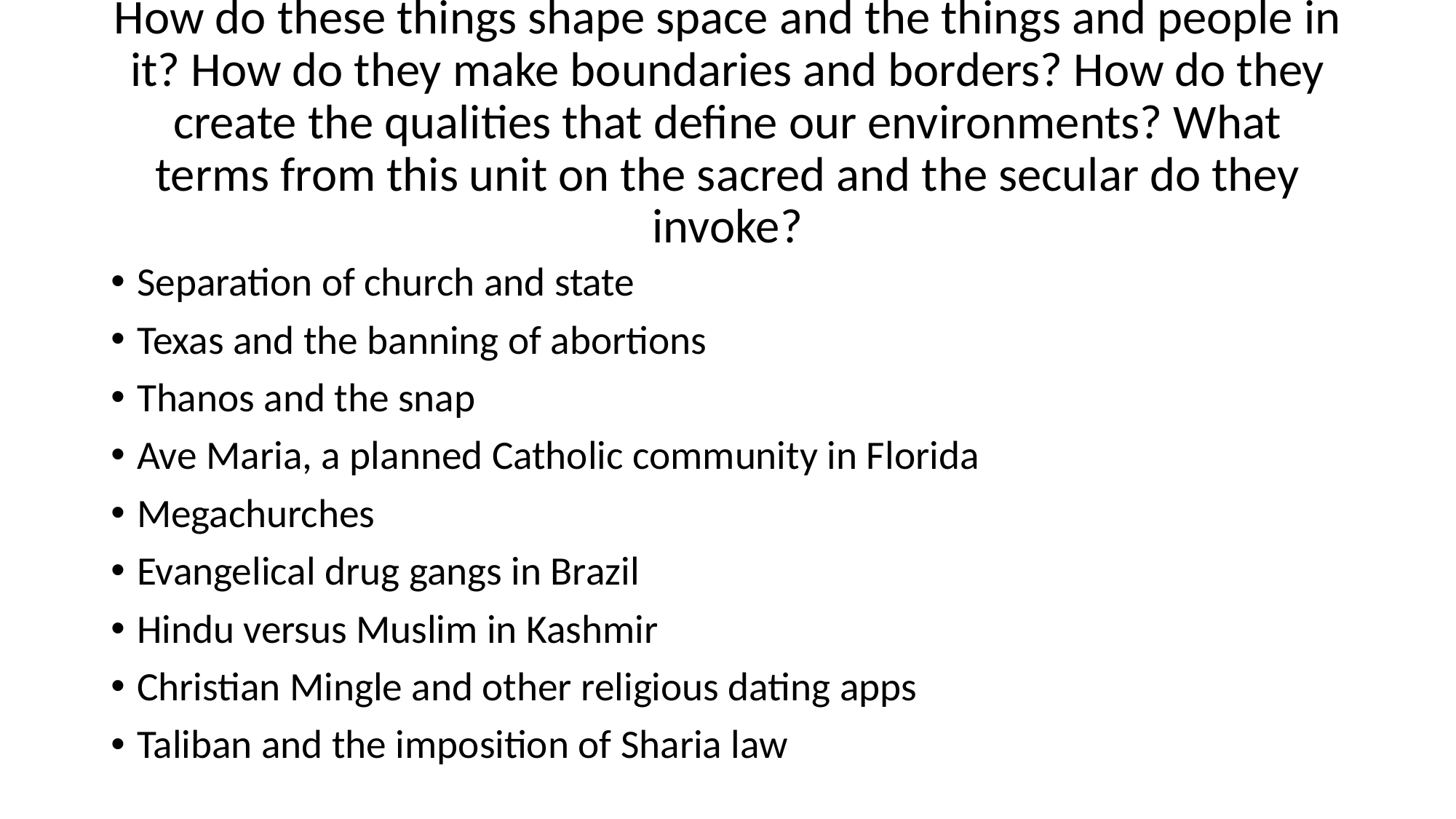

# How do these things shape space and the things and people in it? How do they make boundaries and borders? How do they create the qualities that define our environments? What terms from this unit on the sacred and the secular do they invoke?
Separation of church and state
Texas and the banning of abortions
Thanos and the snap
Ave Maria, a planned Catholic community in Florida
Megachurches
Evangelical drug gangs in Brazil
Hindu versus Muslim in Kashmir
Christian Mingle and other religious dating apps
Taliban and the imposition of Sharia law